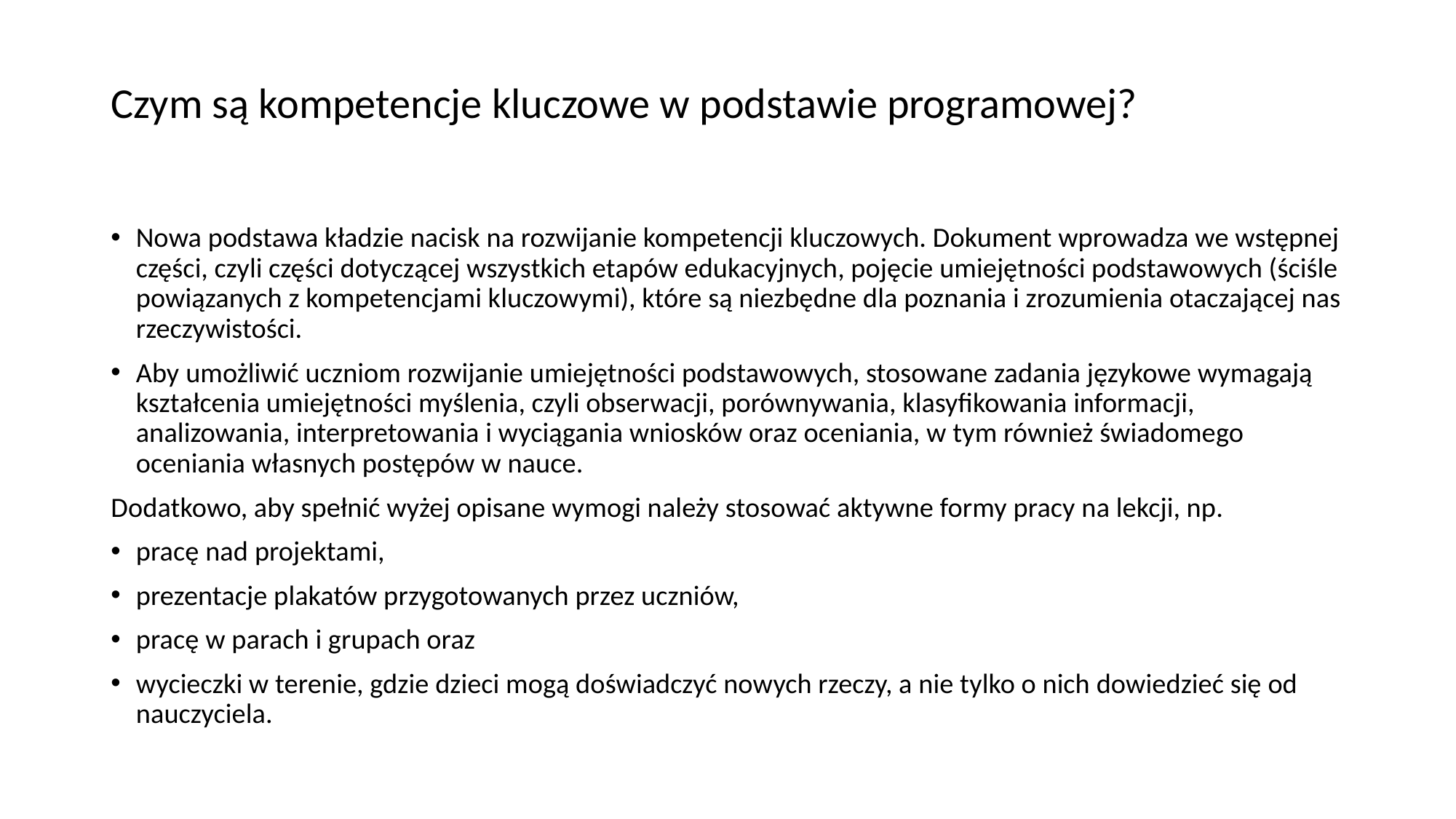

# Czym są kompetencje kluczowe w podstawie programowej?
Nowa podstawa kładzie nacisk na rozwijanie kompetencji kluczowych. Dokument wprowadza we wstępnej części, czyli części dotyczącej wszystkich etapów edukacyjnych, pojęcie umiejętności podstawowych (ściśle powiązanych z kompetencjami kluczowymi), które są niezbędne dla poznania i zrozumienia otaczającej nas rzeczywistości.
Aby umożliwić uczniom rozwijanie umiejętności podstawowych, stosowane zadania językowe wymagają kształcenia umiejętności myślenia, czyli obserwacji, porównywania, klasyfikowania informacji, analizowania, interpretowania i wyciągania wniosków oraz oceniania, w tym również świadomego oceniania własnych postępów w nauce.
Dodatkowo, aby spełnić wyżej opisane wymogi należy stosować aktywne formy pracy na lekcji, np.
pracę nad projektami,
prezentacje plakatów przygotowanych przez uczniów,
pracę w parach i grupach oraz
wycieczki w terenie, gdzie dzieci mogą doświadczyć nowych rzeczy, a nie tylko o nich dowiedzieć się od nauczyciela.